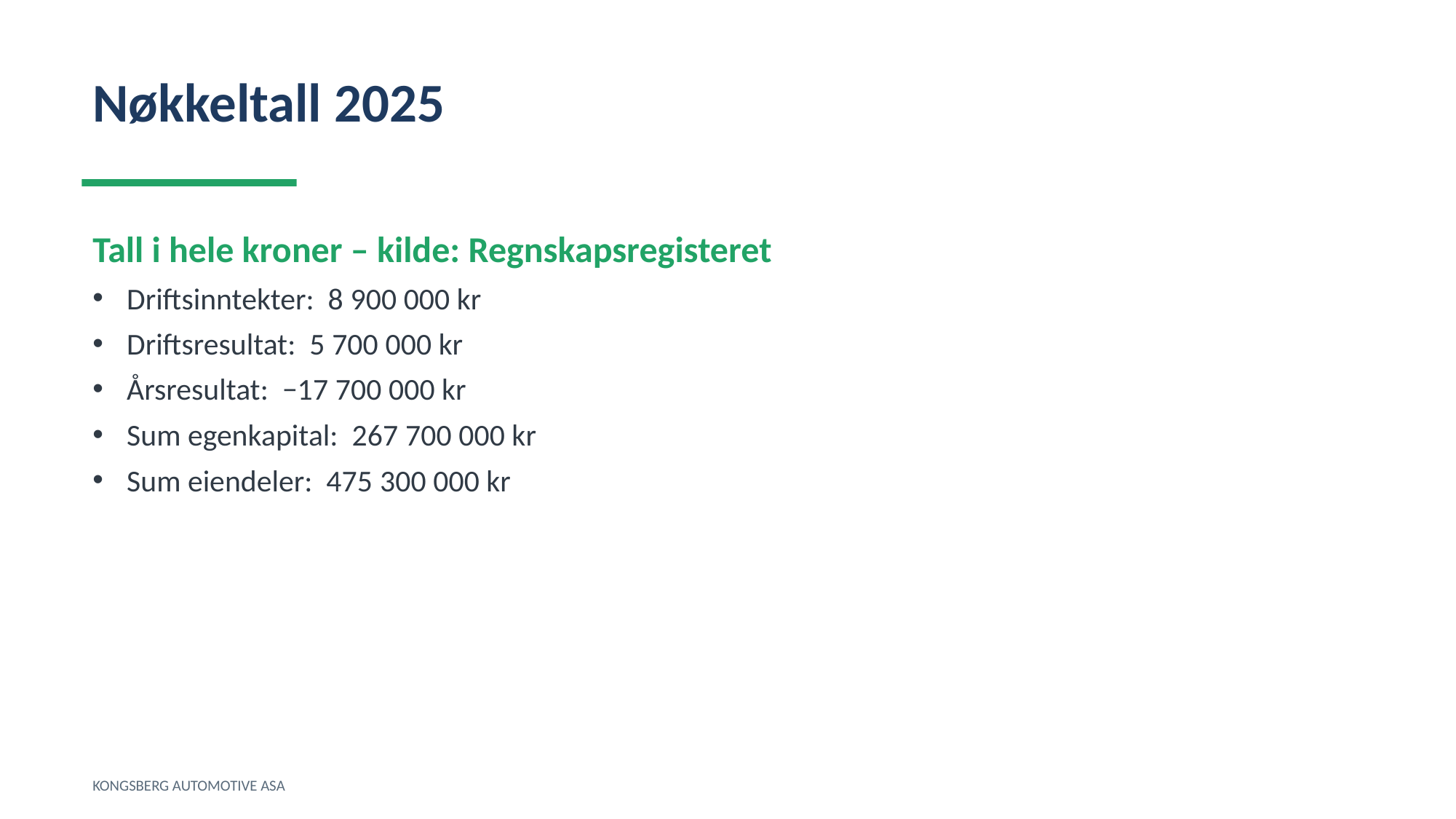

Nøkkeltall 2025

Tall i hele kroner – kilde: Regnskapsregisteret
Driftsinntekter:  8 900 000 kr
Driftsresultat:  5 700 000 kr
Årsresultat:  −17 700 000 kr
Sum egenkapital:  267 700 000 kr
Sum eiendeler:  475 300 000 kr
KONGSBERG AUTOMOTIVE ASA